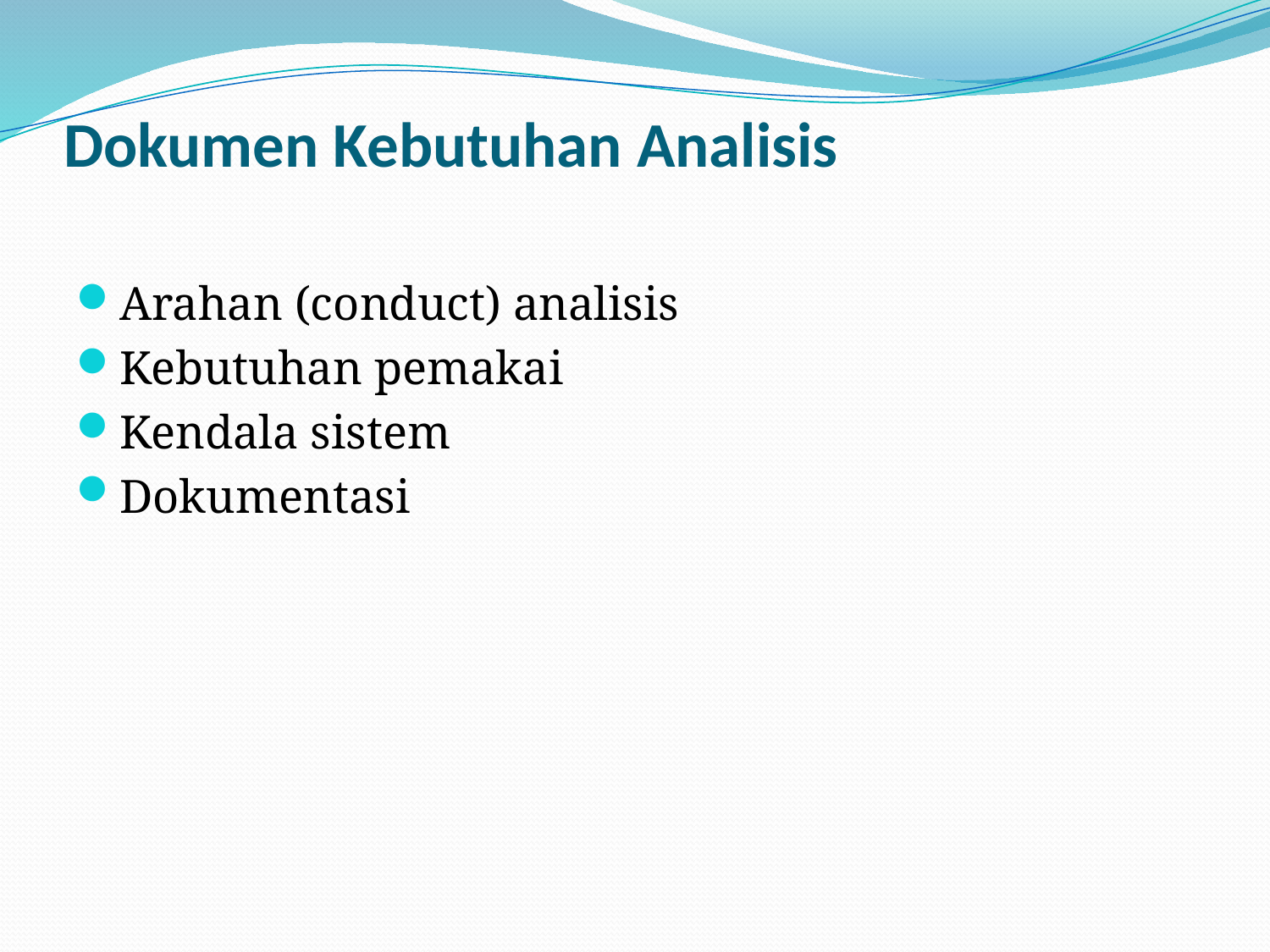

# Dokumen Kebutuhan Analisis
Arahan (conduct) analisis
Kebutuhan pemakai
Kendala sistem
Dokumentasi